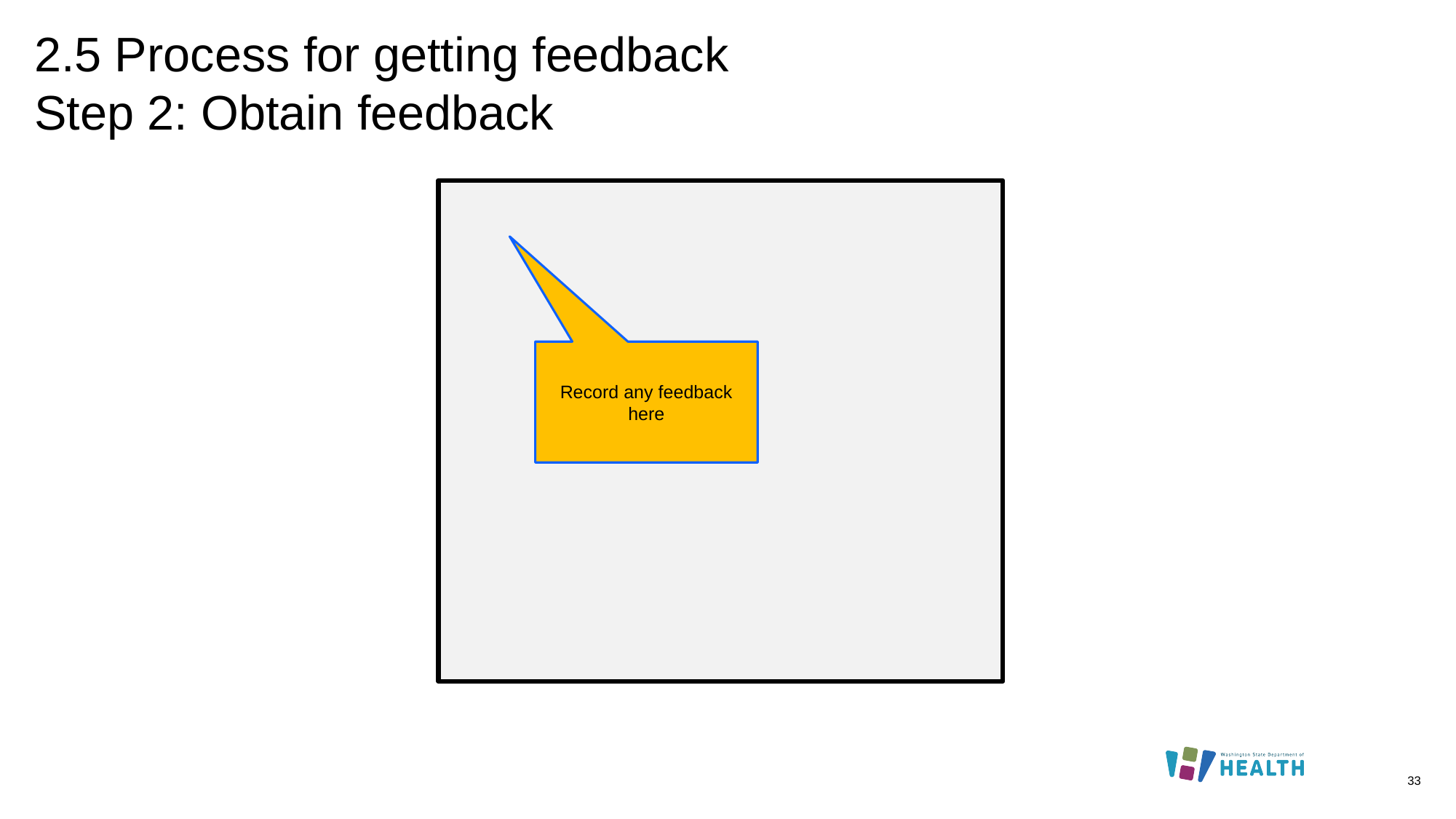

# 2.5 Process for getting feedback Step 2: Obtain feedback

Record any feedback here
33